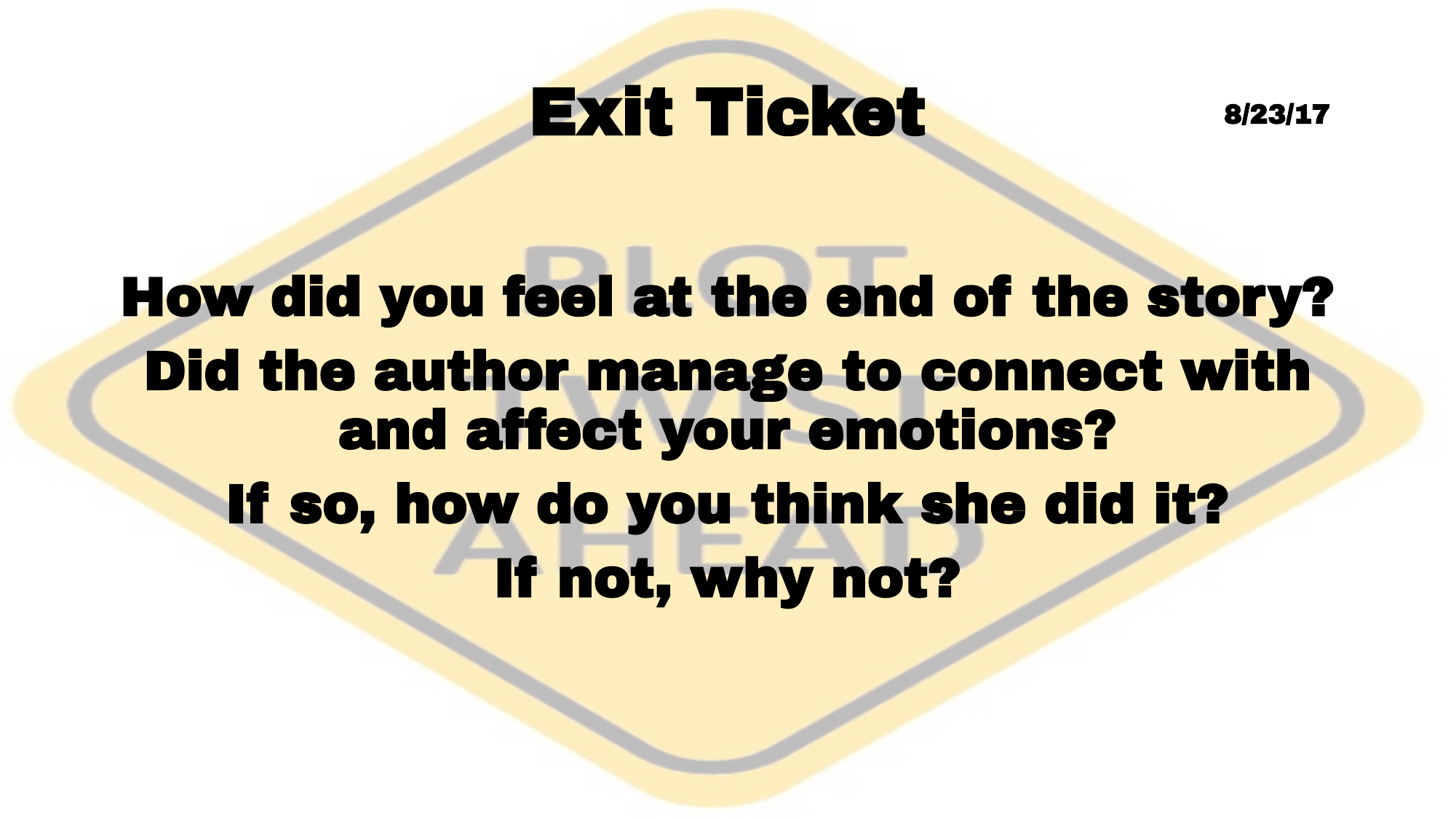

# Exit Ticket
8/23/17

How did you feel at the end of the story?
Did the author manage to connect with and affect your emotions?
If so, how do you think she did it?
If not, why not?